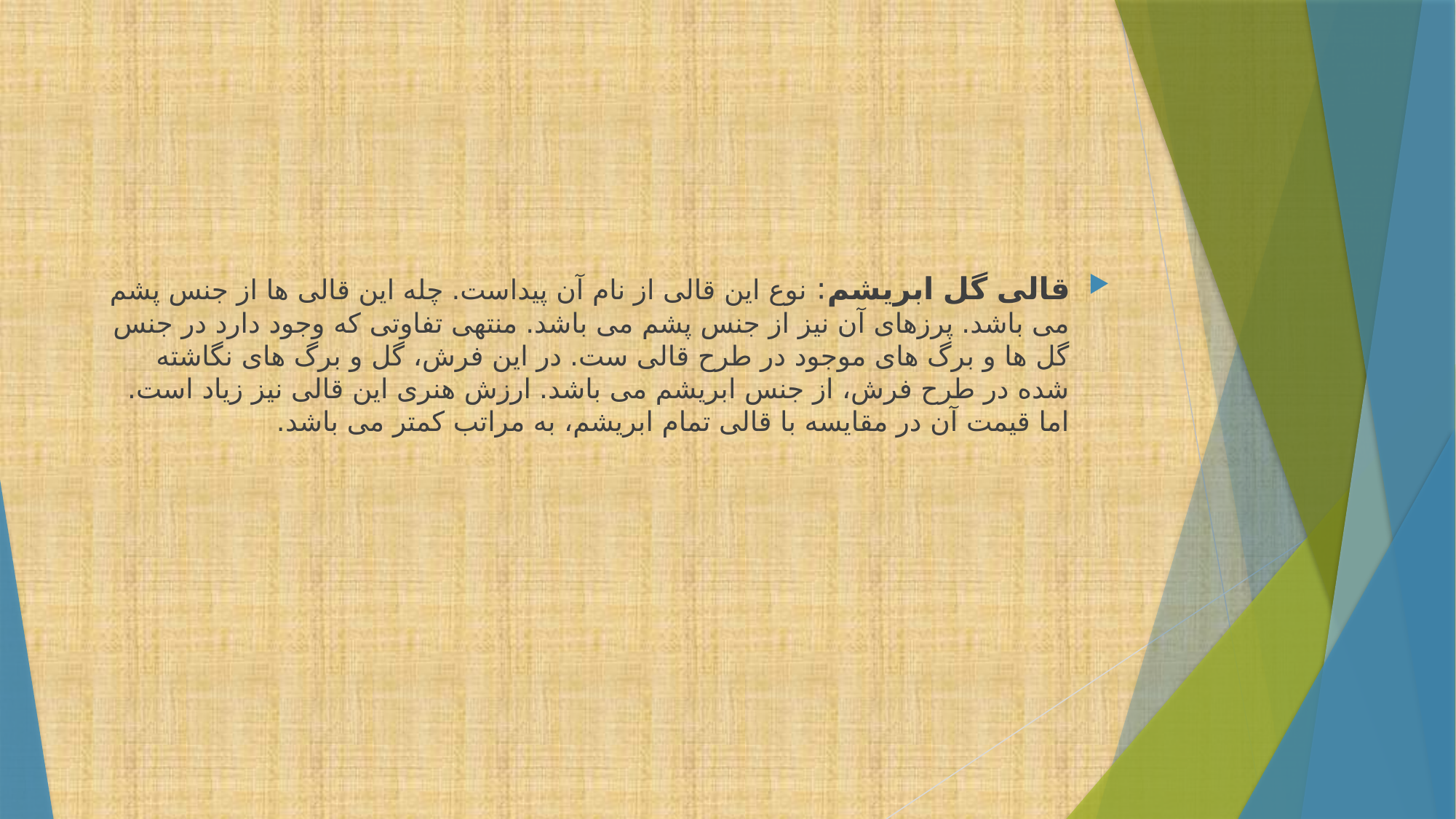

قالی گل ابریشم: نوع این قالی از نام آن پیداست. چله این قالی ها از جنس پشم می باشد. پرزهای آن نیز از جنس پشم می باشد. منتهی تفاوتی که وجود دارد در جنس گل ها و برگ های موجود در طرح قالی ست. در این فرش، گل و برگ های نگاشته شده در طرح فرش، از جنس ابریشم می باشد. ارزش هنری این قالی نیز زیاد است. اما قیمت آن در مقایسه با قالی تمام ابریشم، به مراتب کمتر می باشد.